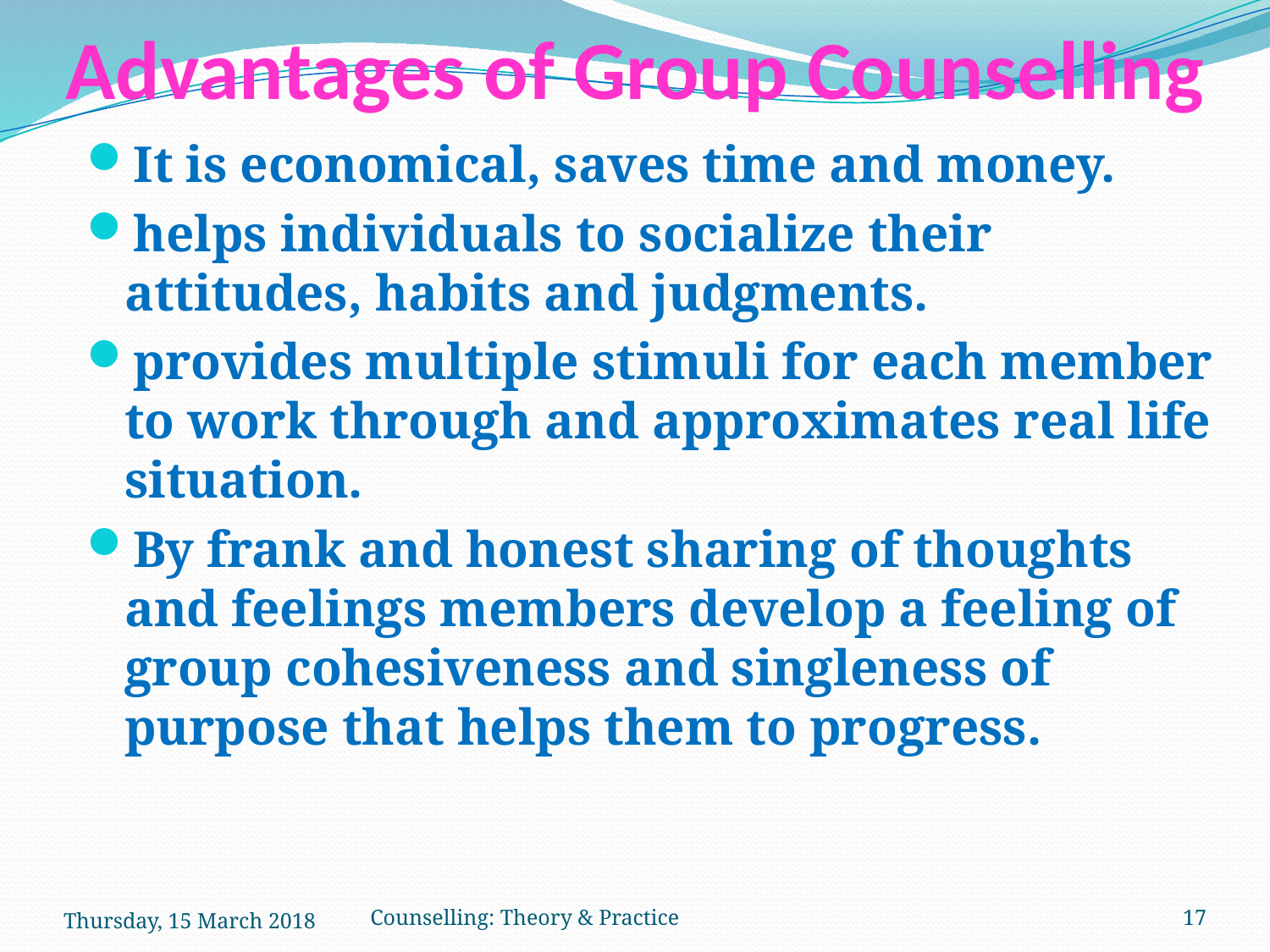

# Advantages of Group Counselling
It is economical, saves time and money.
helps individuals to socialize their attitudes, habits and judgments.
provides multiple stimuli for each member to work through and approximates real life situation.
By frank and honest sharing of thoughts and feelings members develop a feeling of group cohesiveness and singleness of purpose that helps them to progress.
Thursday, 15 March 2018
Counselling: Theory & Practice
17